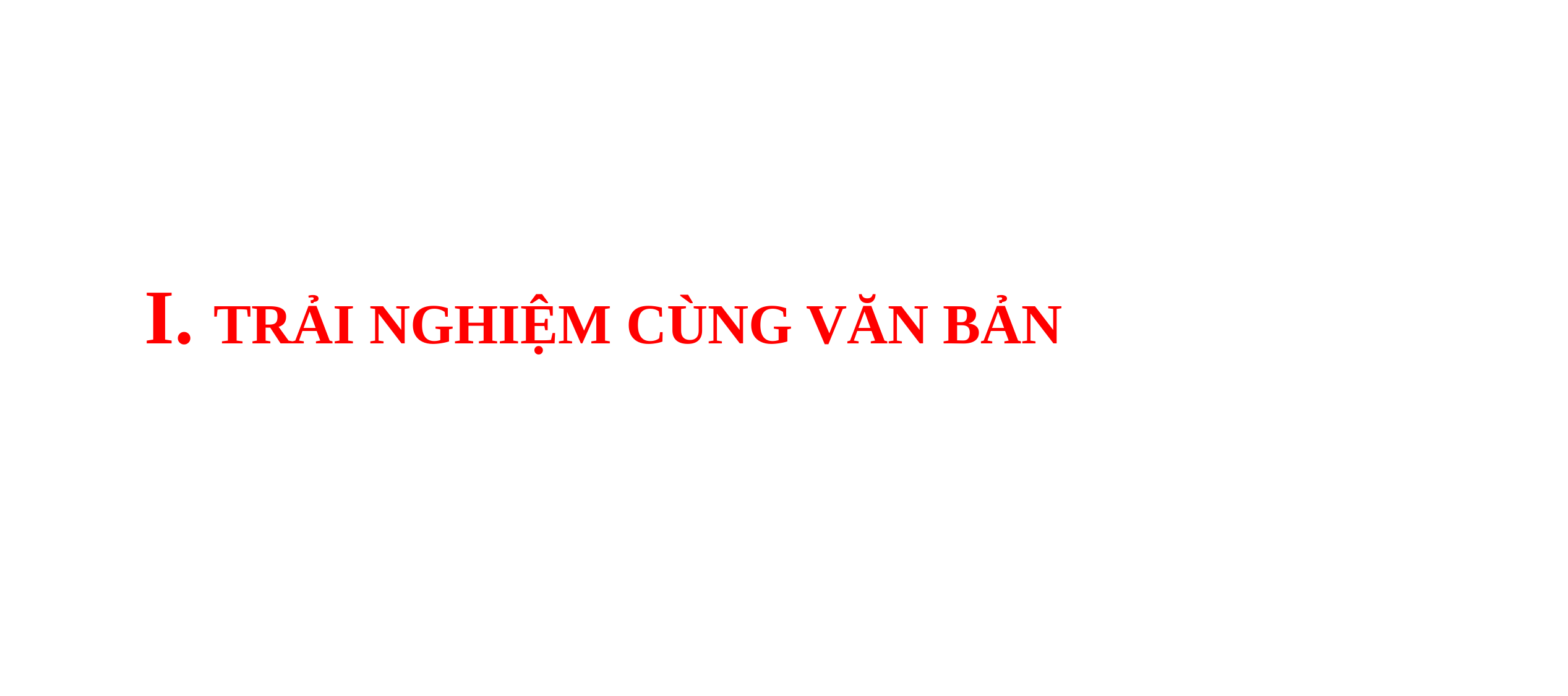

#

I. TRẢI NGHIỆM CÙNG VĂN BẢN